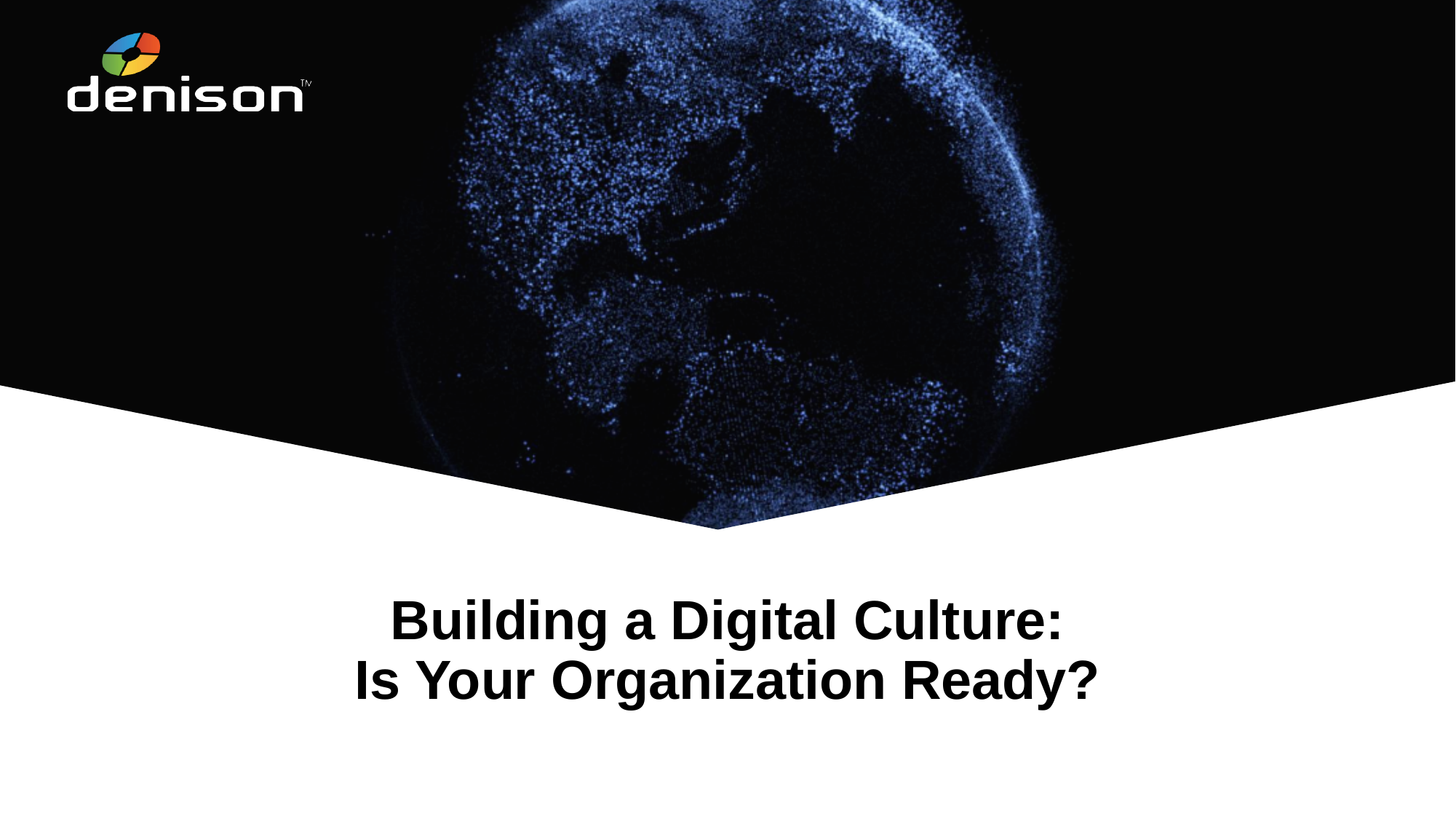

# Building a Digital Culture: Is Your Organization Ready?